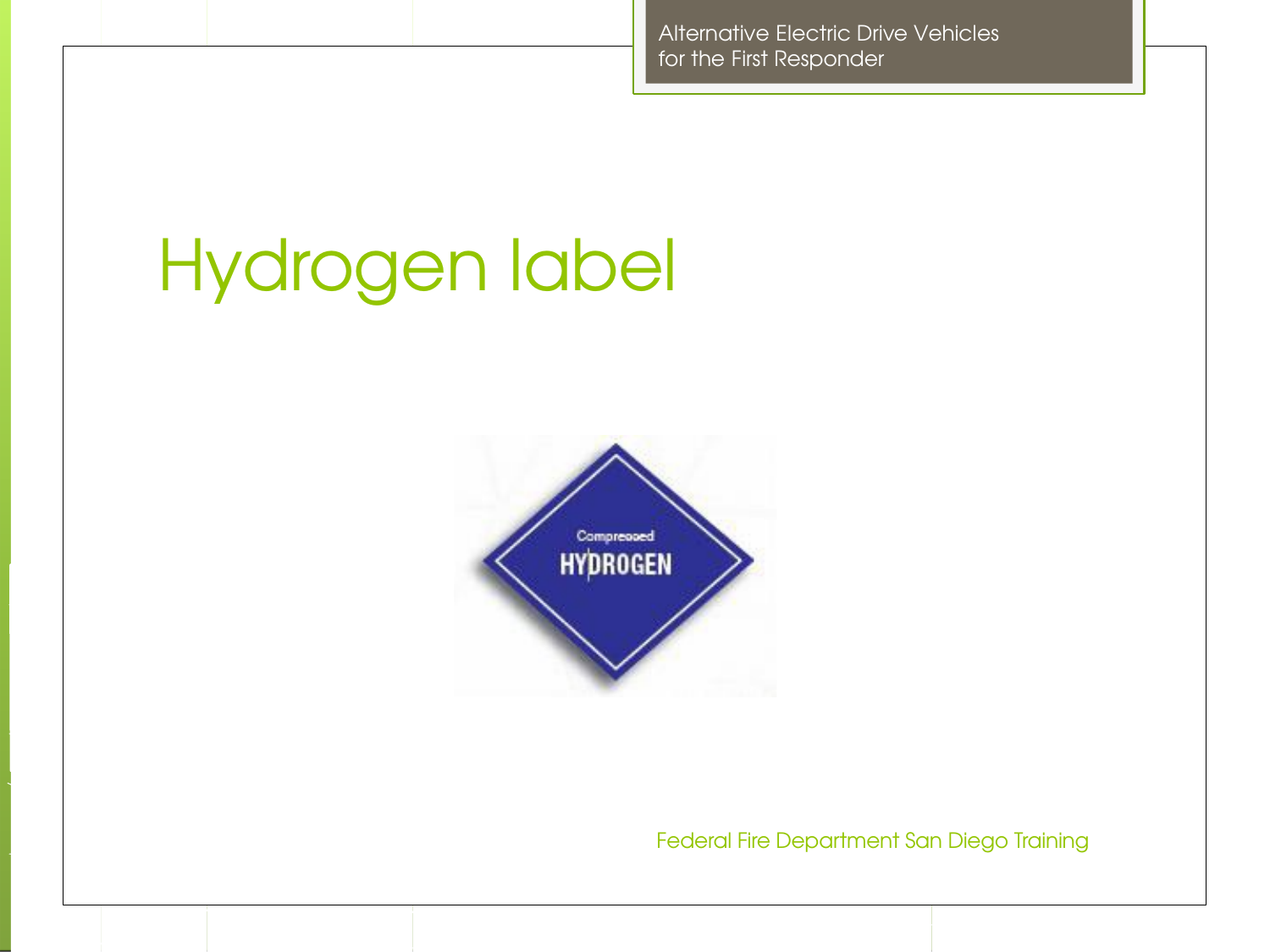

Alternative Electric Drive Vehicles for the First Responder

Hydrogen label

Federal Fire Department San Diego Training